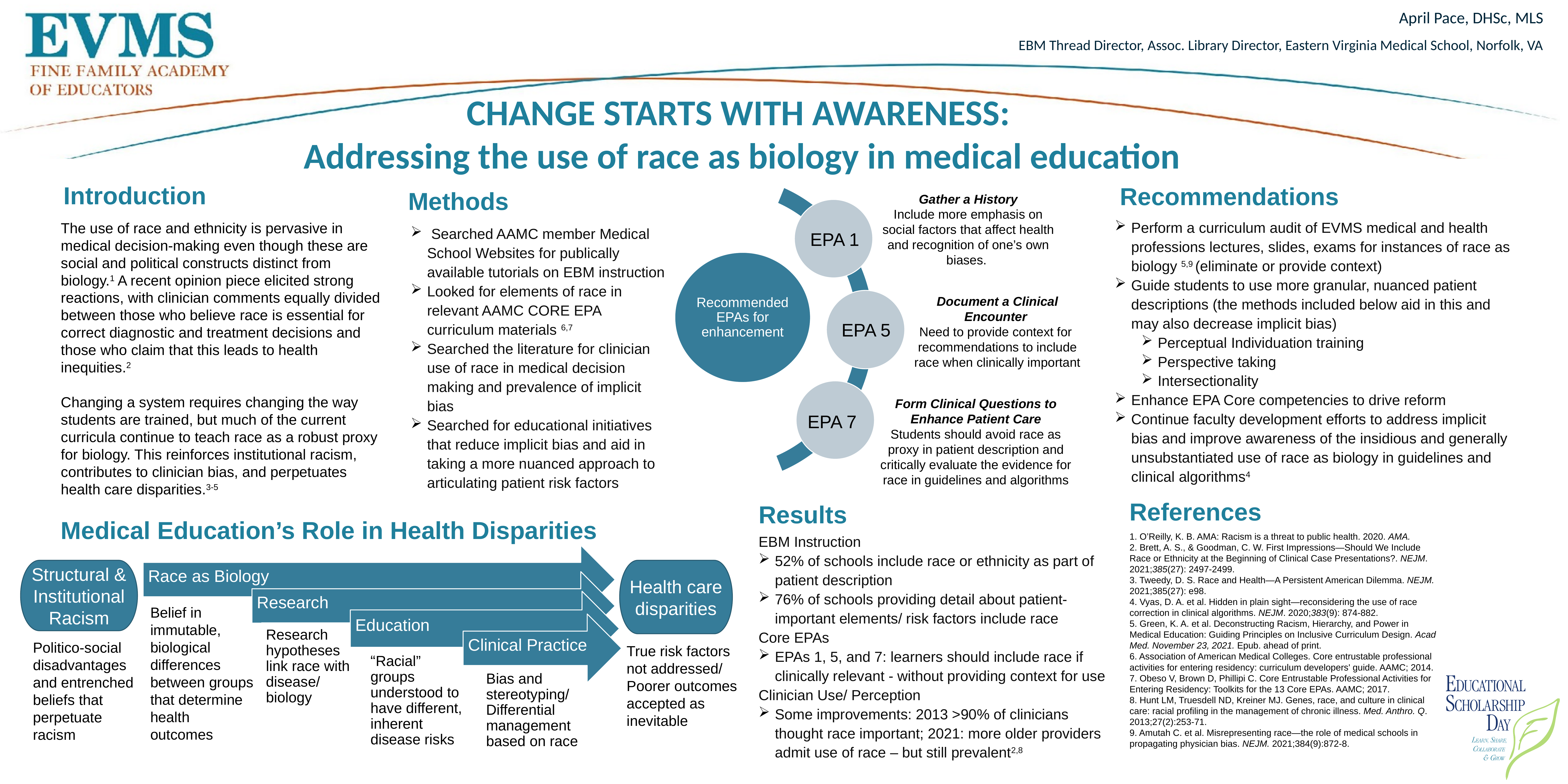

April Pace, DHSc, MLS
EBM Thread Director, Assoc. Library Director, Eastern Virginia Medical School, Norfolk, VA
# Change starts with awareness: Addressing the use of race as biology in medical education

Introduction
Recommendations
Methods
Gather a History
Include more emphasis on social factors that affect health and recognition of one’s own biases.

EPA 1

The use of race and ethnicity is pervasive in medical decision-making even though these are social and political constructs distinct from biology.1 A recent opinion piece elicited strong reactions, with clinician comments equally divided between those who believe race is essential for correct diagnostic and treatment decisions and those who claim that this leads to health inequities.2

Changing a system requires changing the way students are trained, but much of the current curricula continue to teach race as a robust proxy for biology. This reinforces institutional racism,  contributes to clinician bias, and perpetuates health care disparities.3-5
Perform a curriculum audit of EVMS medical and health professions lectures, slides, exams for instances of race as biology 5,9 (eliminate or provide context)
Guide students to use more granular, nuanced patient descriptions (the methods included below aid in this and may also decrease implicit bias)
Perceptual Individuation training
Perspective taking
Intersectionality
Enhance EPA Core competencies to drive reform
Continue faculty development efforts to address implicit bias and improve awareness of the insidious and generally unsubstantiated use of race as biology in guidelines and clinical algorithms4

 Searched AAMC member Medical School Websites for publically available tutorials on EBM instruction
Looked for elements of race in relevant AAMC CORE EPA curriculum materials 6,7
Searched the literature for clinician use of race in medical decision making and prevalence of implicit bias
Searched for educational initiatives that reduce implicit bias and aid in taking a more nuanced approach to articulating patient risk factors
Recommended EPAs for enhancement

Document a Clinical Encounter
Need to provide context for  recommendations to include race when clinically important
EPA 5

EPA 7
Form Clinical Questions to Enhance Patient Care
Students should avoid race as proxy in patient description and critically evaluate the evidence for race in guidelines and algorithms
References
Results
Medical Education’s Role in Health Disparities
EBM Instruction
52% of schools include race or ethnicity as part of patient description
76% of schools providing detail about patient-important elements/ risk factors include race
Core EPAs
EPAs 1, 5, and 7: learners should include race if clinically relevant - without providing context for use
Clinician Use/ Perception
Some improvements: 2013 >90% of clinicians thought race important; 2021: more older providers admit use of race – but still prevalent2,8

1. O’Reilly, K. B. AMA: Racism is a threat to public health. 2020. AMA.
2. Brett, A. S., & Goodman, C. W. First Impressions—Should We Include Race or Ethnicity at the Beginning of Clinical Case Presentations?. NEJM. 2021;385(27): 2497-2499. 
3. Tweedy, D. S. Race and Health—A Persistent American Dilemma. NEJM. 2021;385(27): e98. 
4. Vyas, D. A. et al. Hidden in plain sight—reconsidering the use of race correction in clinical algorithms. NEJM. 2020;383(9): 874-882.
5. Green, K. A. et al. Deconstructing Racism, Hierarchy, and Power in Medical Education: Guiding Principles on Inclusive Curriculum Design. Acad Med. November 23, 2021. Epub. ahead of print.
6. Association of American Medical Colleges. Core entrustable professional activities for entering residency: curriculum developers' guide. AAMC; 2014.
7. Obeso V, Brown D, Phillipi C. Core Entrustable Professional Activities for Entering Residency: Toolkits for the 13 Core EPAs. AAMC; 2017.
8. Hunt LM, Truesdell ND, Kreiner MJ. Genes, race, and culture in clinical care: racial profiling in the management of chronic illness. Med. Anthro. Q. 2013;27(2):253-71.
9. Amutah C. et al. Misrepresenting race—the role of medical schools in propagating physician bias. NEJM. 2021;384(9):872-8.

Race as Biology
Structural & Institutional Racism
Health care disparities
Research
Education
Belief in immutable, biological differences between groups that determine health outcomes
Clinical Practice
Research hypotheses link race with disease/ biology
Politico-social disadvantages and entrenched beliefs that perpetuate racism
True risk factors not addressed/
Poorer outcomes accepted as inevitable

Bias and stereotyping/ Differential management based on race
“Racial” groups understood to have different, inherent disease risks